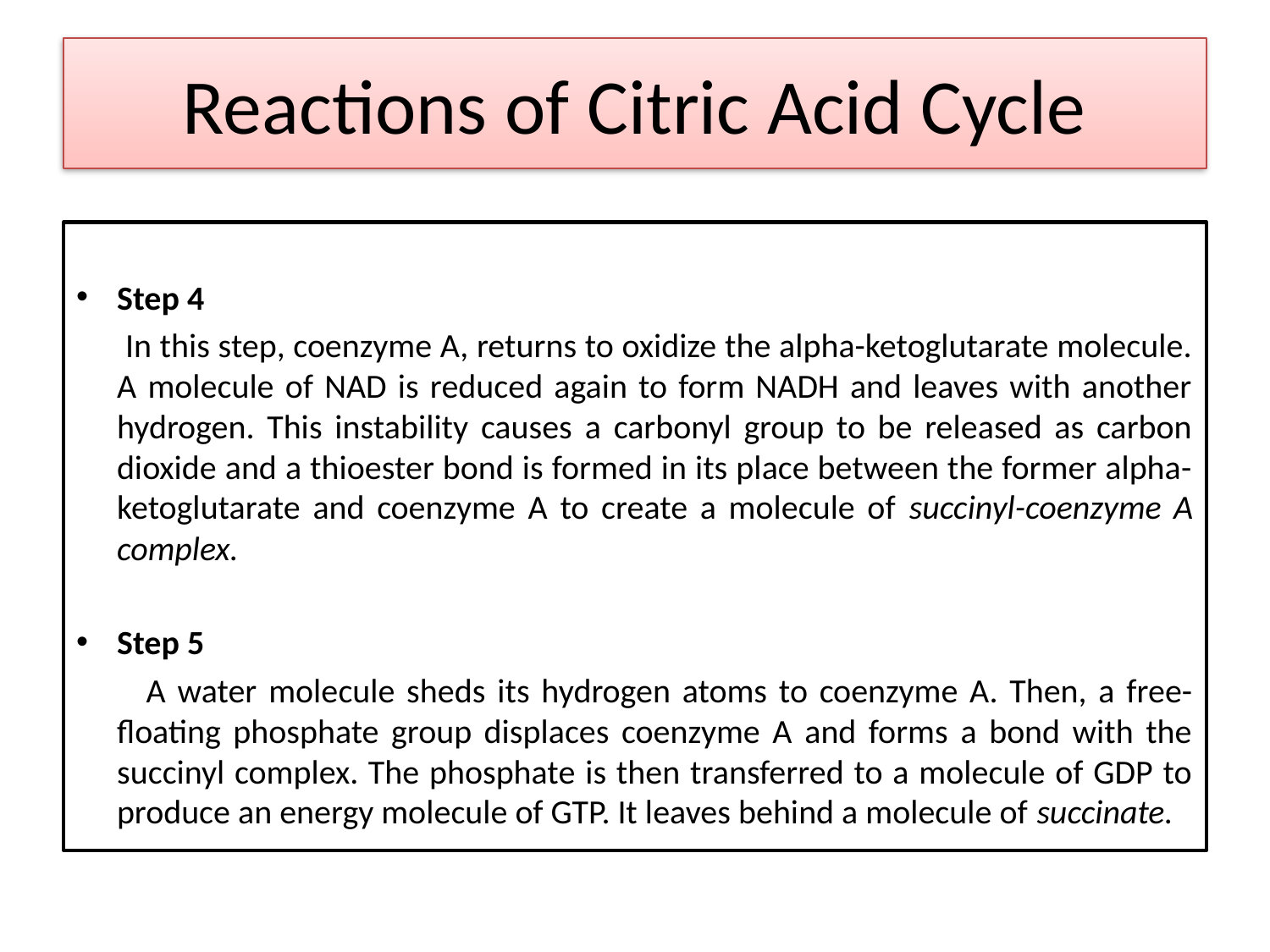

# Reactions of Citric Acid Cycle

Step 4
      In this step, coenzyme A, returns to oxidize the alpha-ketoglutarate molecule. A molecule of NAD is reduced again to form NADH and leaves with another hydrogen. This instability causes a carbonyl group to be released as carbon dioxide and a thioester bond is formed in its place between the former alpha-ketoglutarate and coenzyme A to create a molecule of succinyl-coenzyme A complex.

Step 5
      A water molecule sheds its hydrogen atoms to coenzyme A. Then, a free-floating phosphate group displaces coenzyme A and forms a bond with the succinyl complex. The phosphate is then transferred to a molecule of GDP to produce an energy molecule of GTP. It leaves behind a molecule of succinate.